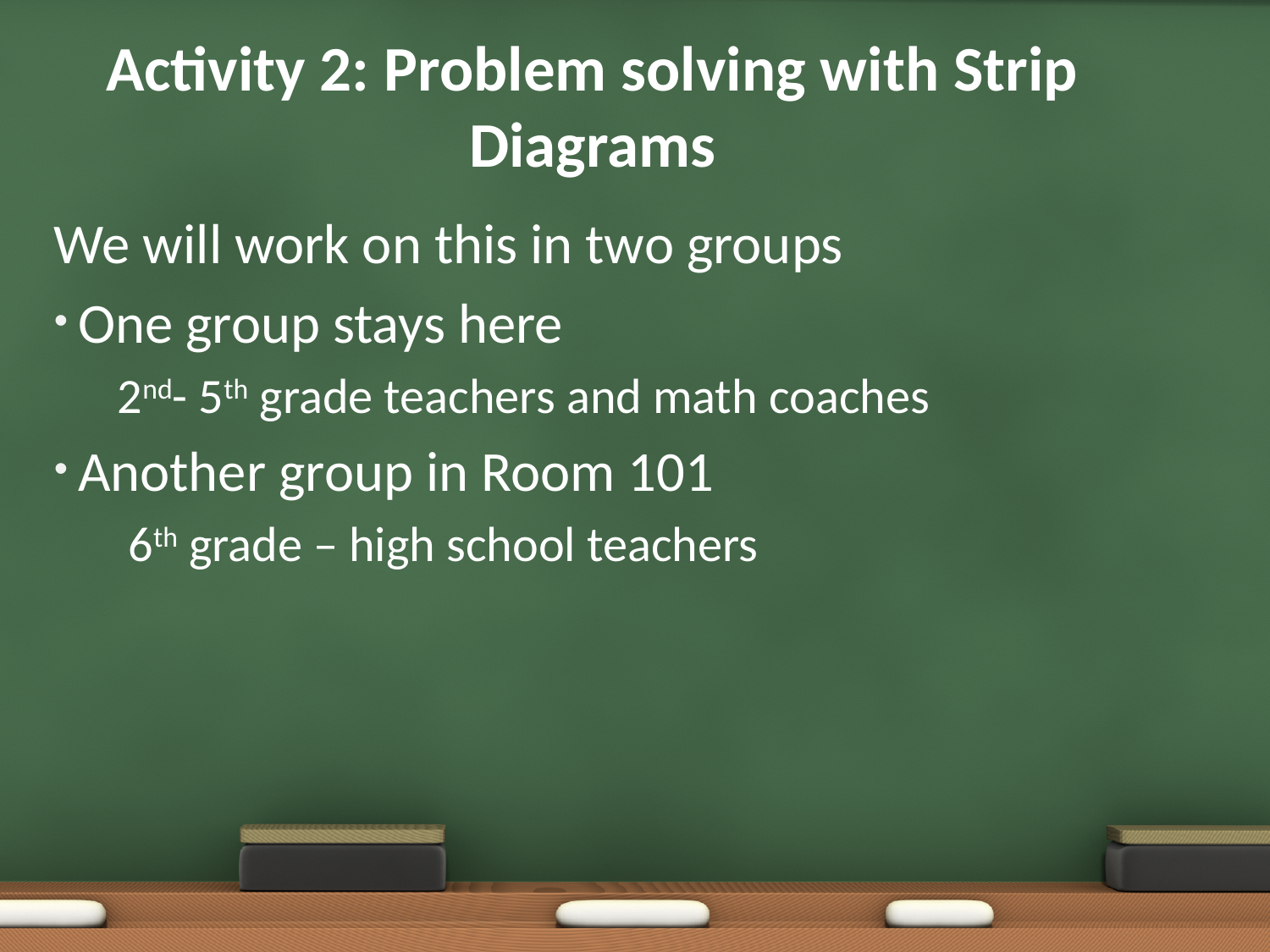

# Activity 2: Problem solving with Strip Diagrams
We will work on this in two groups
One group stays here
2nd- 5th grade teachers and math coaches
Another group in Room 101
 6th grade – high school teachers